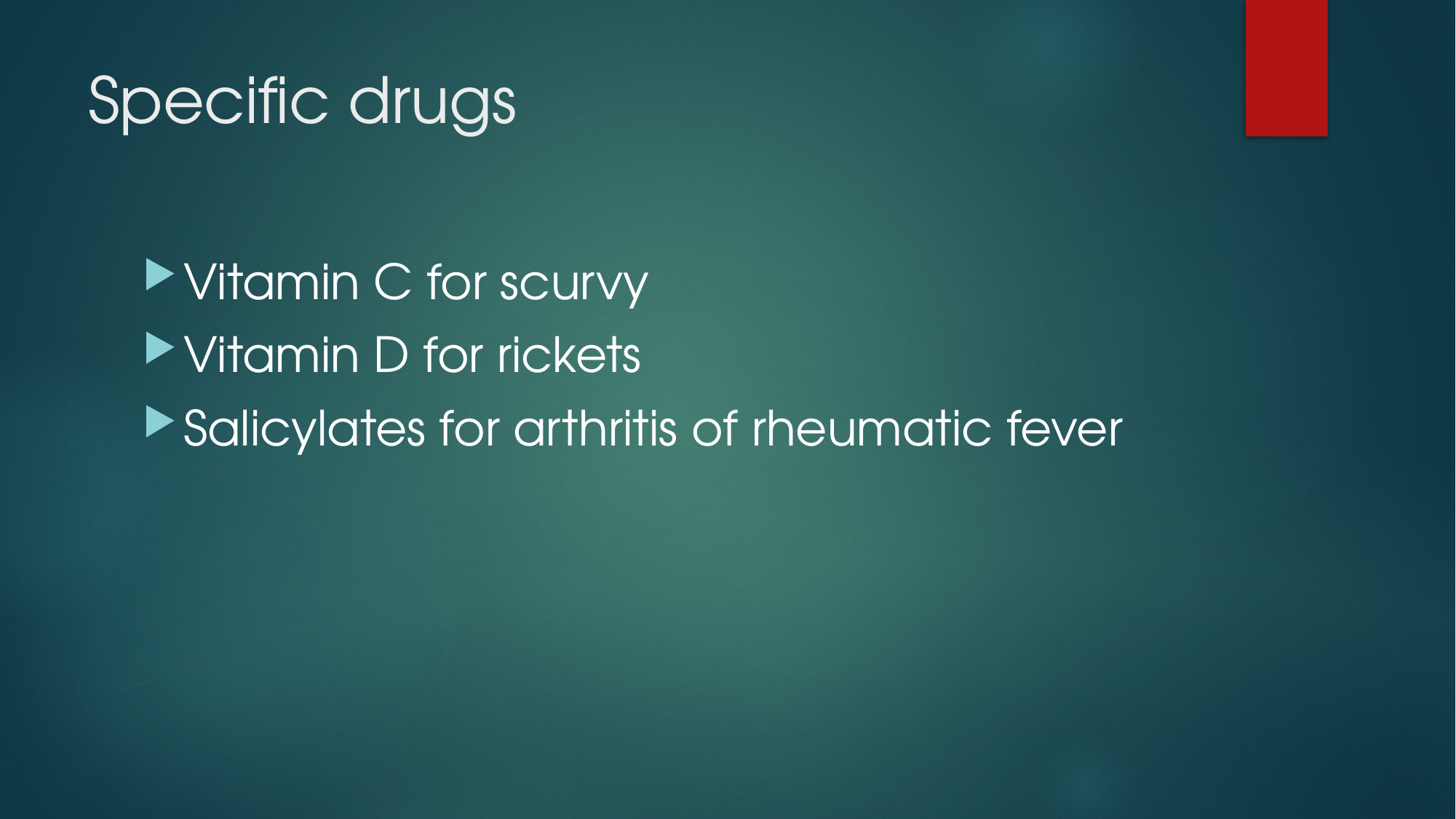

# Specific drugs
Vitamin C for scurvy
Vitamin D for rickets
Salicylates for arthritis of rheumatic fever